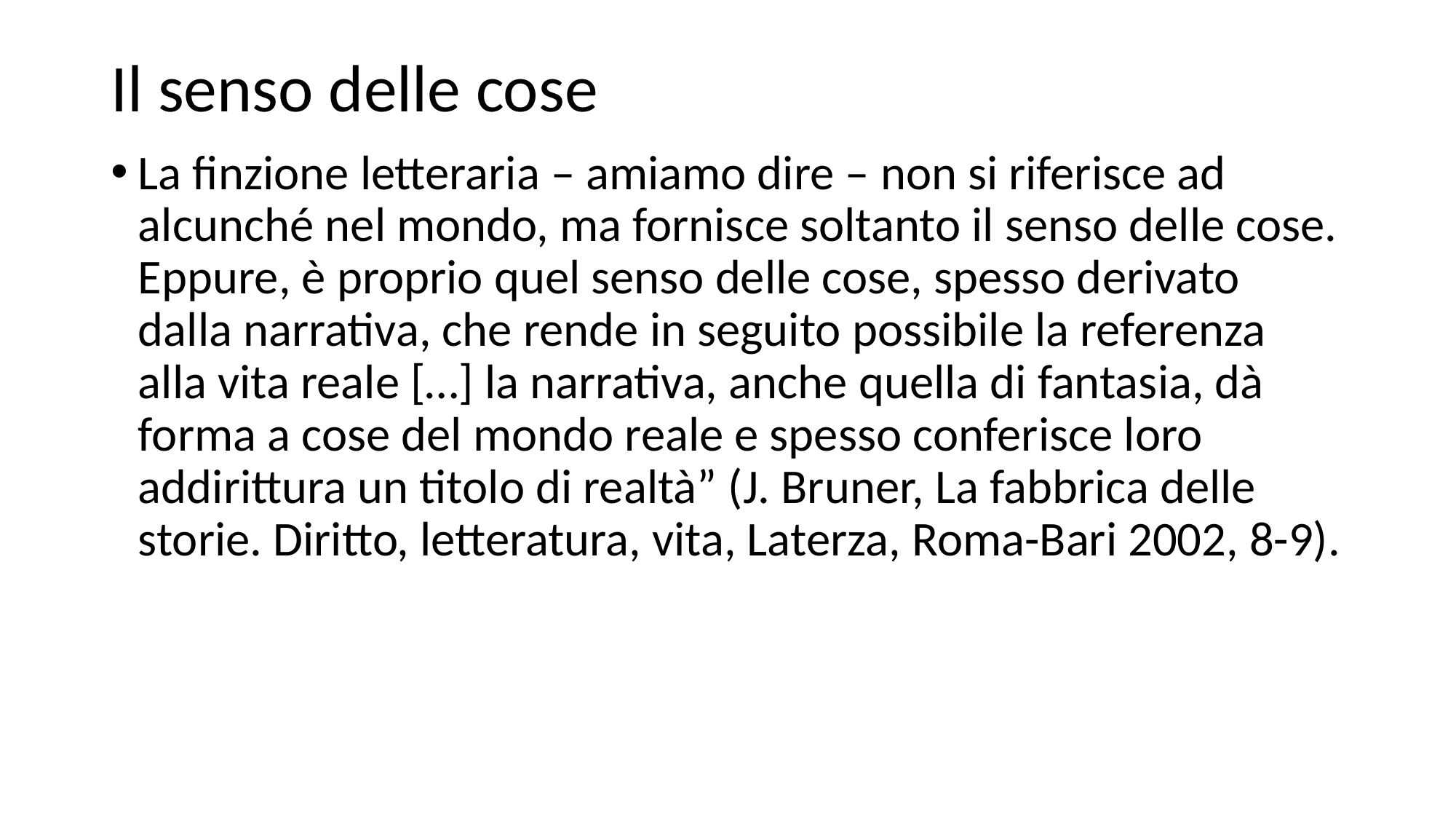

# Il senso delle cose
La finzione letteraria – amiamo dire – non si riferisce ad alcunché nel mondo, ma fornisce soltanto il senso delle cose. Eppure, è proprio quel senso delle cose, spesso derivato dalla narrativa, che rende in seguito possibile la referenza alla vita reale […] la narrativa, anche quella di fantasia, dà forma a cose del mondo reale e spesso conferisce loro addirittura un titolo di realtà” (J. Bruner, La fabbrica delle storie. Diritto, letteratura, vita, Laterza, Roma-Bari 2002, 8-9).